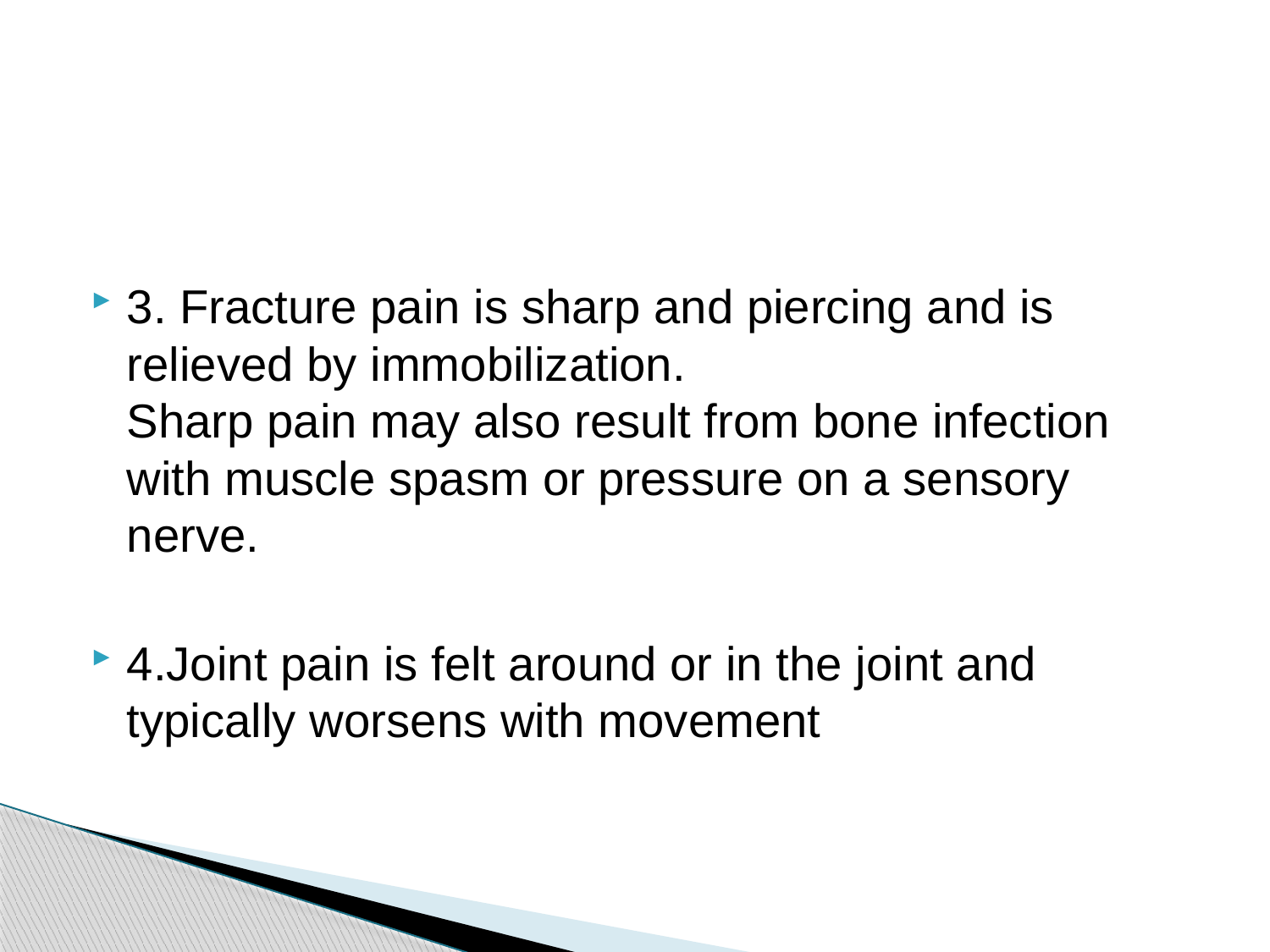

#

3. Fracture pain is sharp and piercing and is relieved by immobilization.
Sharp pain may also result from bone infection with muscle spasm or pressure on a sensory nerve.

4.Joint pain is felt around or in the joint and typically worsens with movement